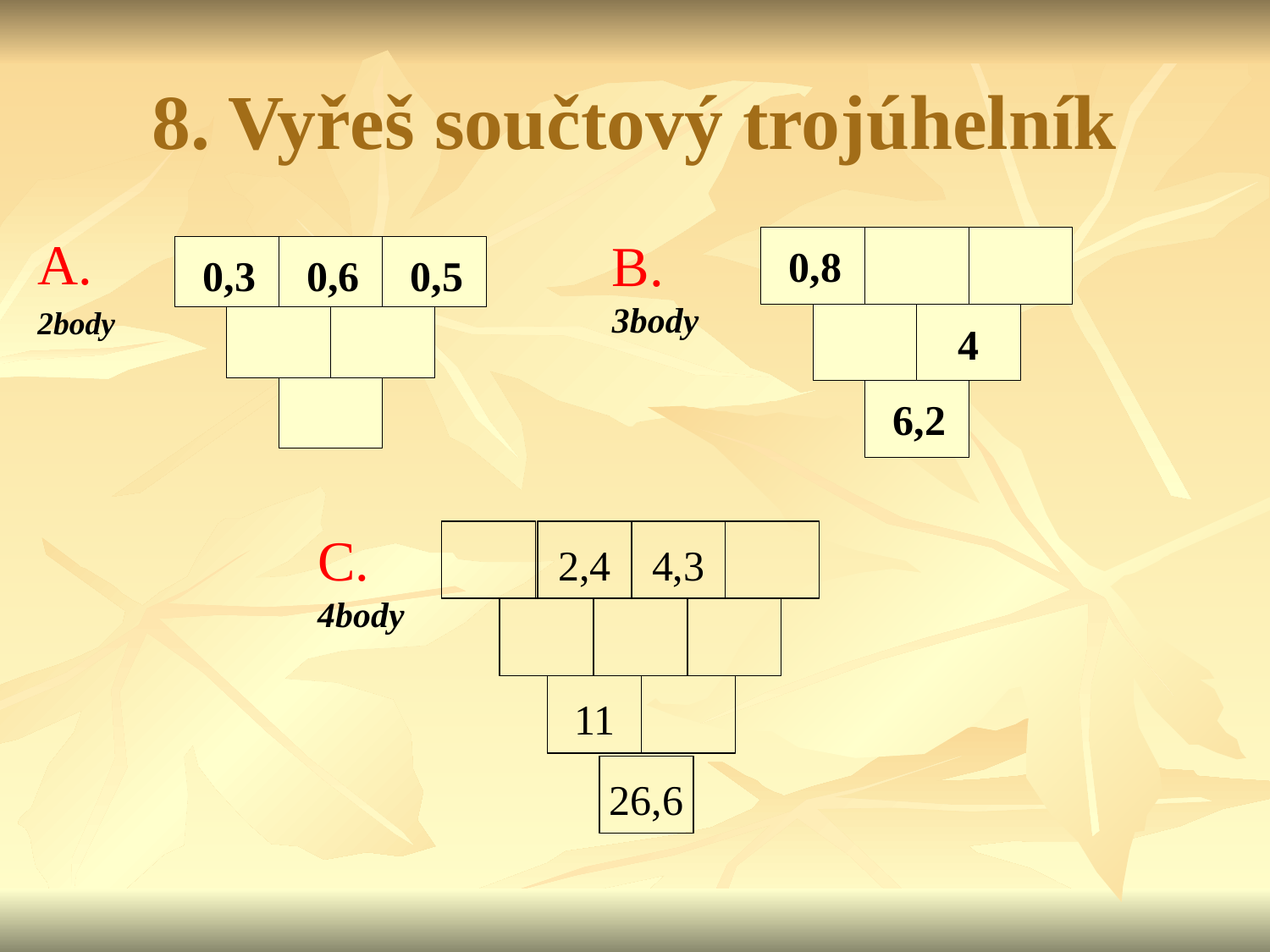

# 8. Vyřeš součtový trojúhelník
A.
2body
B. 3body

0,8

4
6,2
0,3
0,6
0,5

C. 4body

2,4
4,3

11

26,6